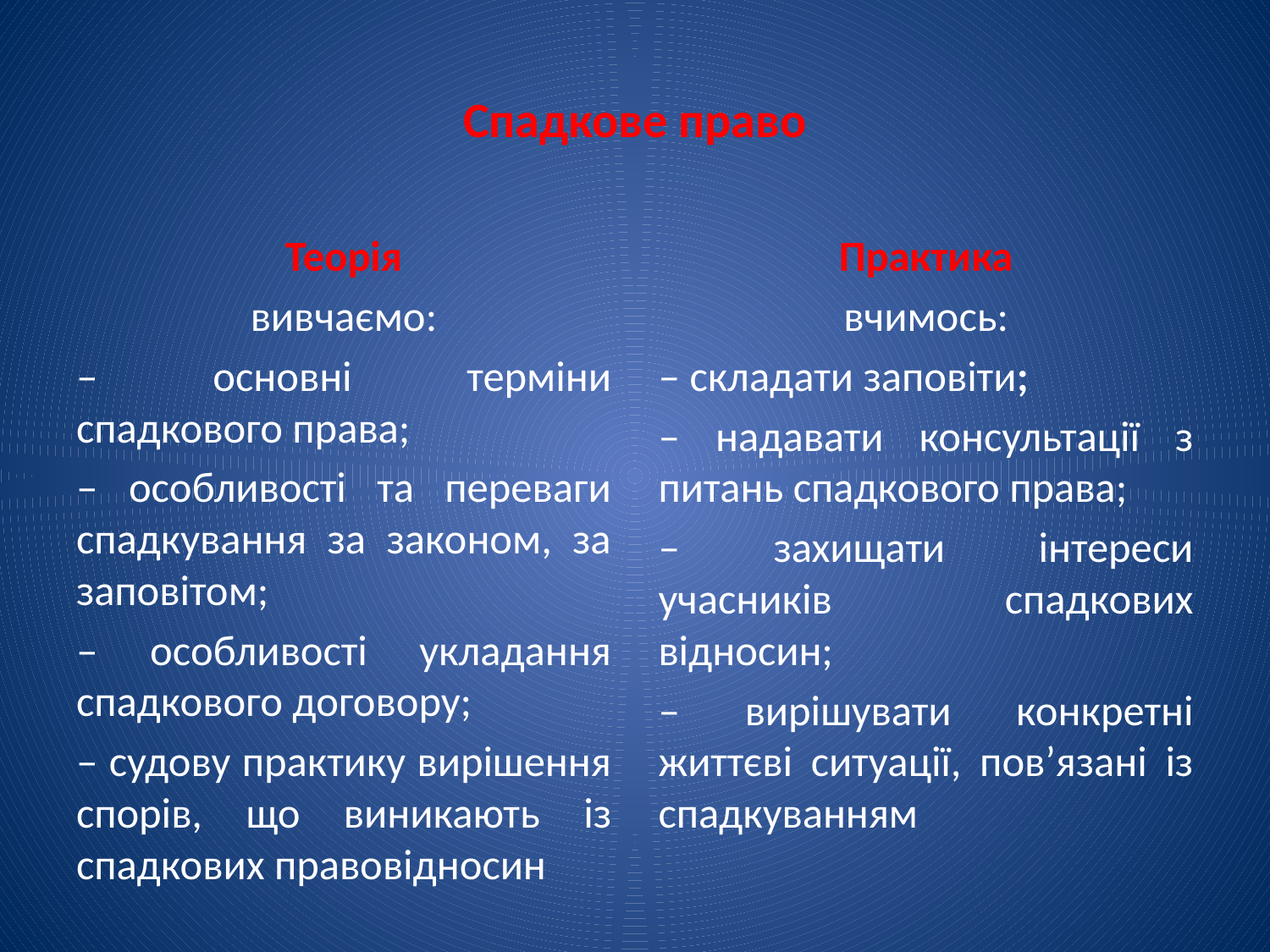

# Спадкове право
Теорія
вивчаємо:
‒ основні терміни спадкового права;
‒ особливості та переваги спадкування за законом, за заповітом;
‒ особливості укладання спадкового договору;
‒ судову практику вирішення спорів, що виникають із спадкових правовідносин

Практика
вчимось:
‒ складати заповіти;
‒ надавати консультації з питань спадкового права;
‒ захищати інтереси учасників спадкових відносин;
‒ вирішувати конкретні життєві ситуації, пов’язані із спадкуванням